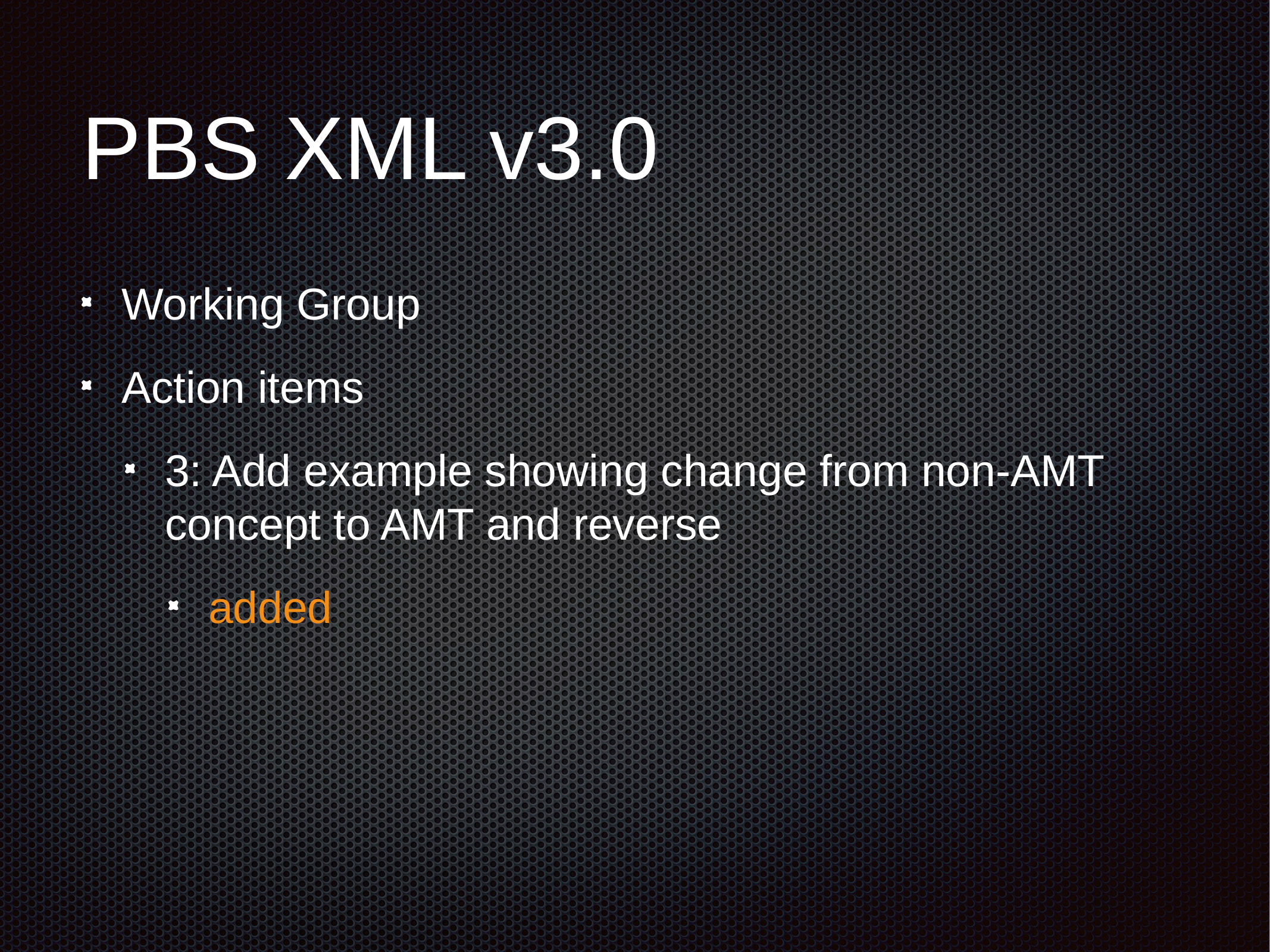

# PBS XML v3.0
Working Group
Action items
3: Add example showing change from non-AMT concept to AMT and reverse
added